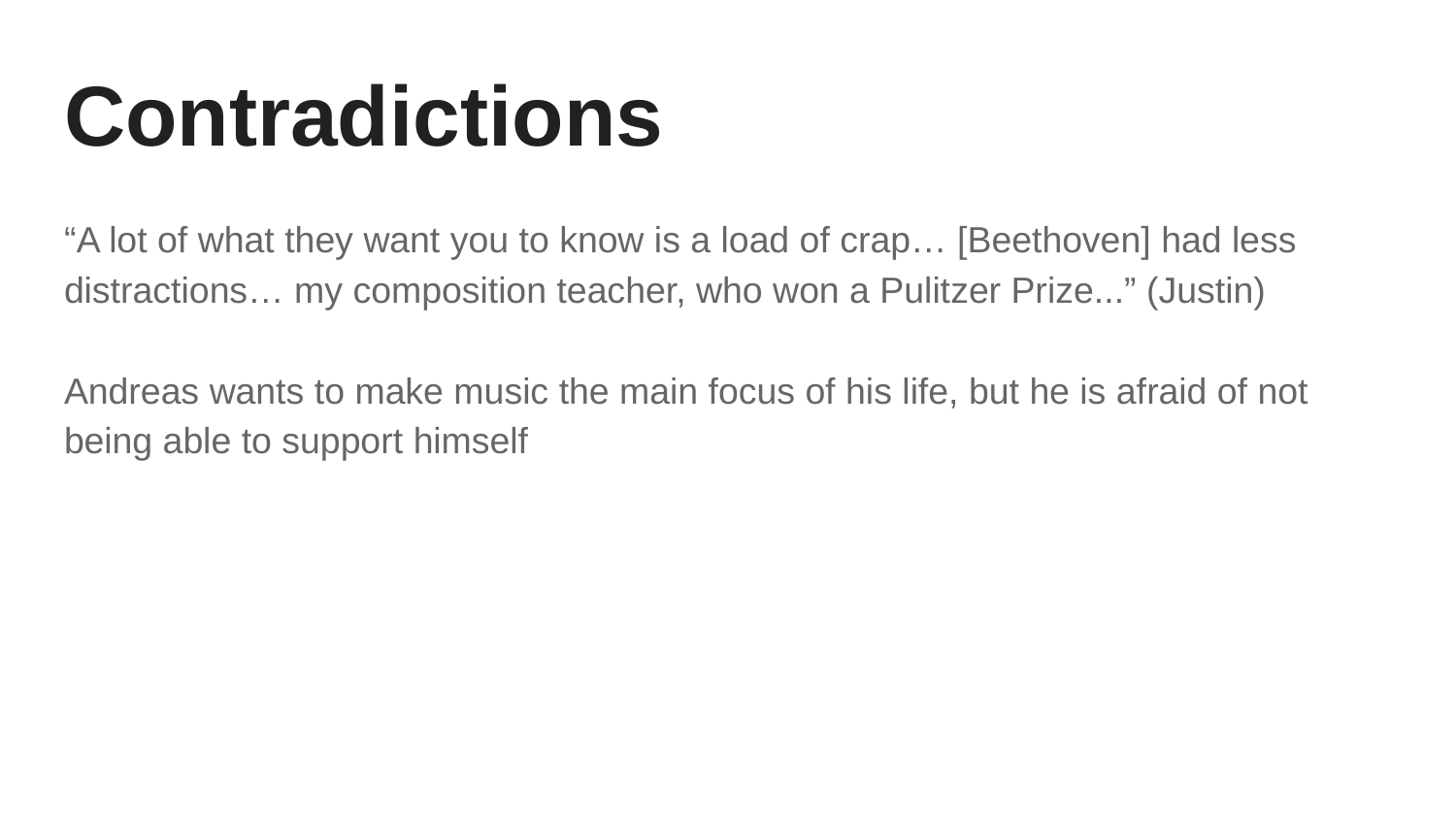

# Contradictions
“A lot of what they want you to know is a load of crap… [Beethoven] had less distractions… my composition teacher, who won a Pulitzer Prize...” (Justin)

Andreas wants to make music the main focus of his life, but he is afraid of not being able to support himself